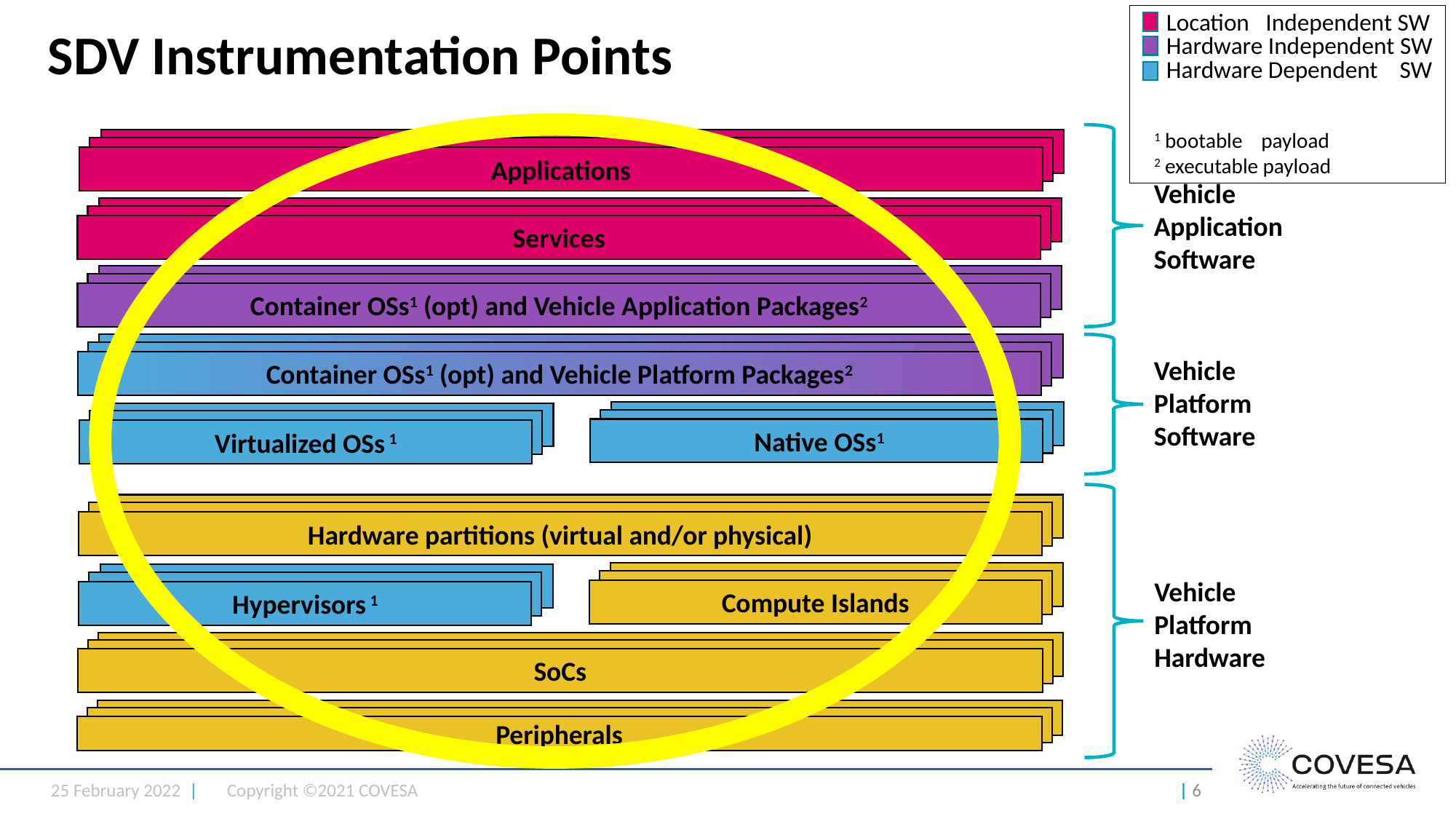

Location   Independent SW

     1 bootable    payload
     2 executable payload

# SDV Instrumentation Points
Hardware Independent SW

Hardware Dependent    SW

OS 1 / Hypervisor <n>
OS 1 / Hypervisor <n>
Applications
Vehicle
Application
Software
OS 1 / Hypervisor <n>
OS 1 / Hypervisor <n>
Services
OS 1 / Hypervisor <n>
OS 1 / Hypervisor <n>
Container OSs1 (opt) and Vehicle Application Packages2
OS 1 / Hypervisor <n>

OS 1 / Hypervisor <n>
Vehicle Platform Software
Container OSs1 (opt) and Vehicle Platform Packages2
OS 1 / Hypervisor <n>
OS 1 / Hypervisor <n>
OS 1 / Hypervisor <n>
OS 1 / Hypervisor <n>
 Native OSs1
Virtualized OSs 1

OS 1 / Hypervisor <n>
OS 1 / Hypervisor <n>
Hardware partitions (virtual and/or physical)
Hypervisor 1
Hypervisor 1
Vehicle
Platform
Hardware
Hypervisor 1
Hypervisor 1
Compute Islands
Hypervisors 1
SoC 1
SoC 1
SoCs
SoC 1
SoC 1
Peripherals
25 February 2022  |
Copyright ©2021 COVESA
| 6